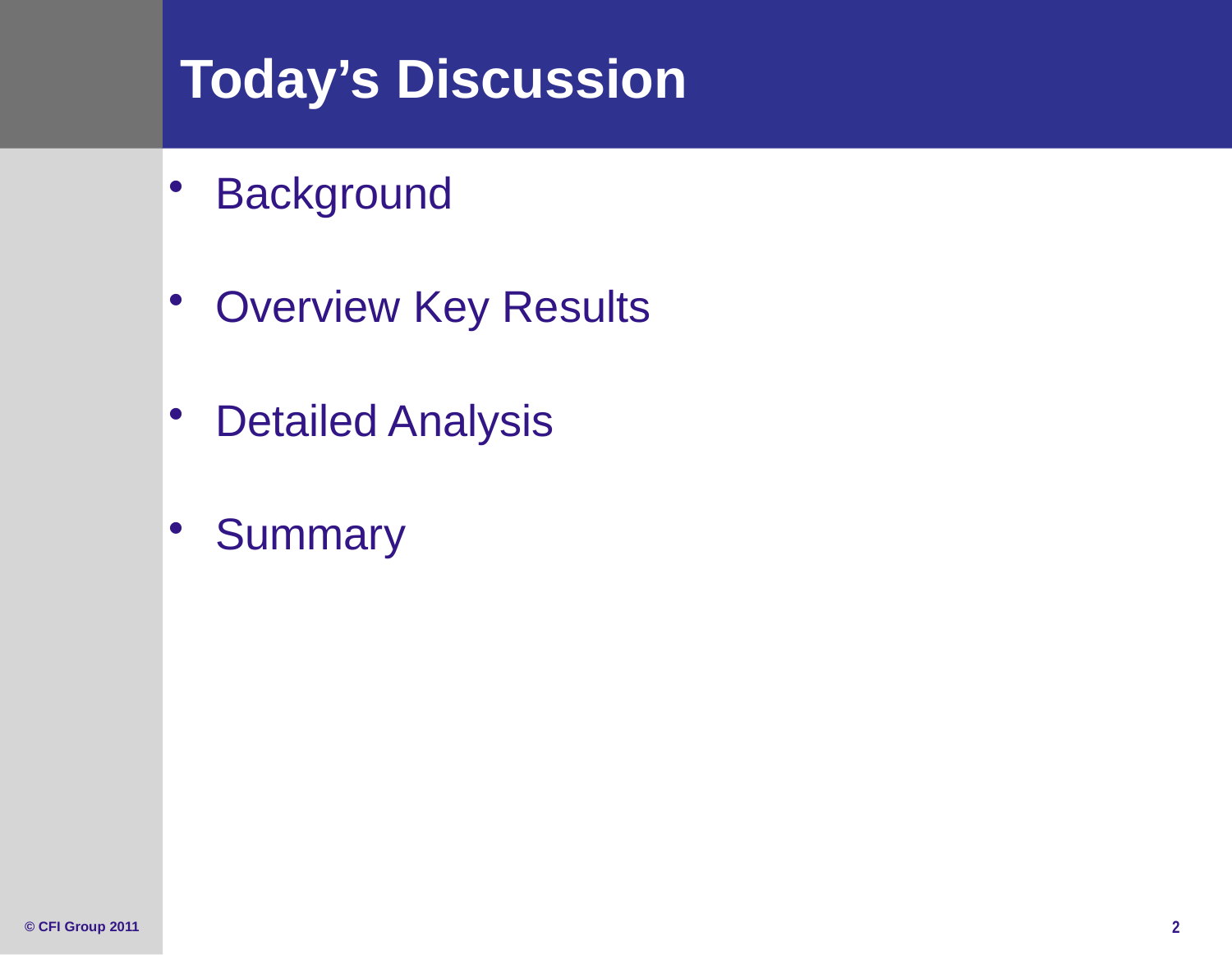

# Today’s Discussion
Background

Overview Key Results

Detailed Analysis

Summary